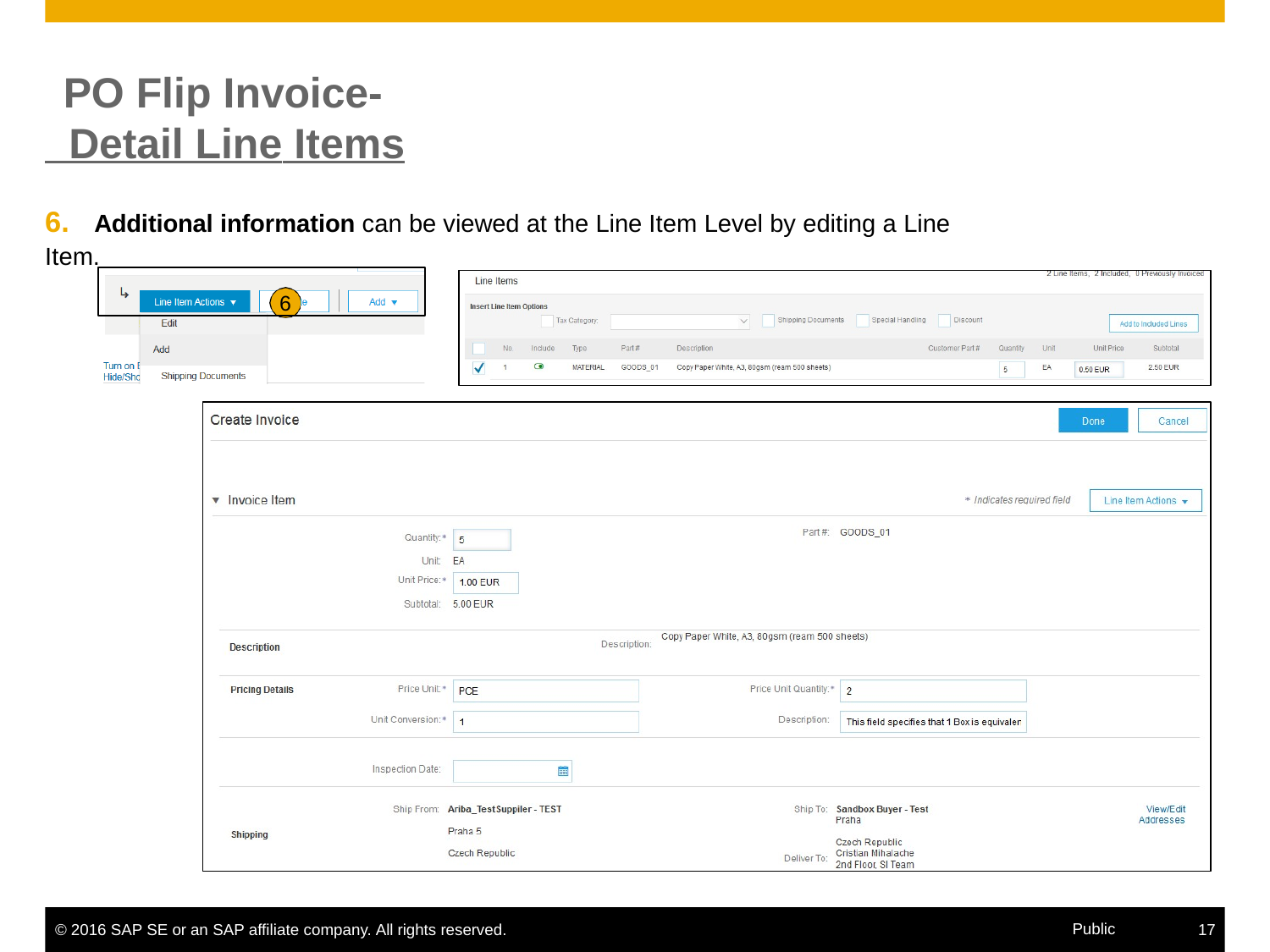

# PO Flip Invoice-
  Detail Line Items
6.	Additional information can be viewed at the Line Item Level by editing a Line Item.

6

Public
© 2016 SAP SE or an SAP affiliate company. All rights reserved.
17